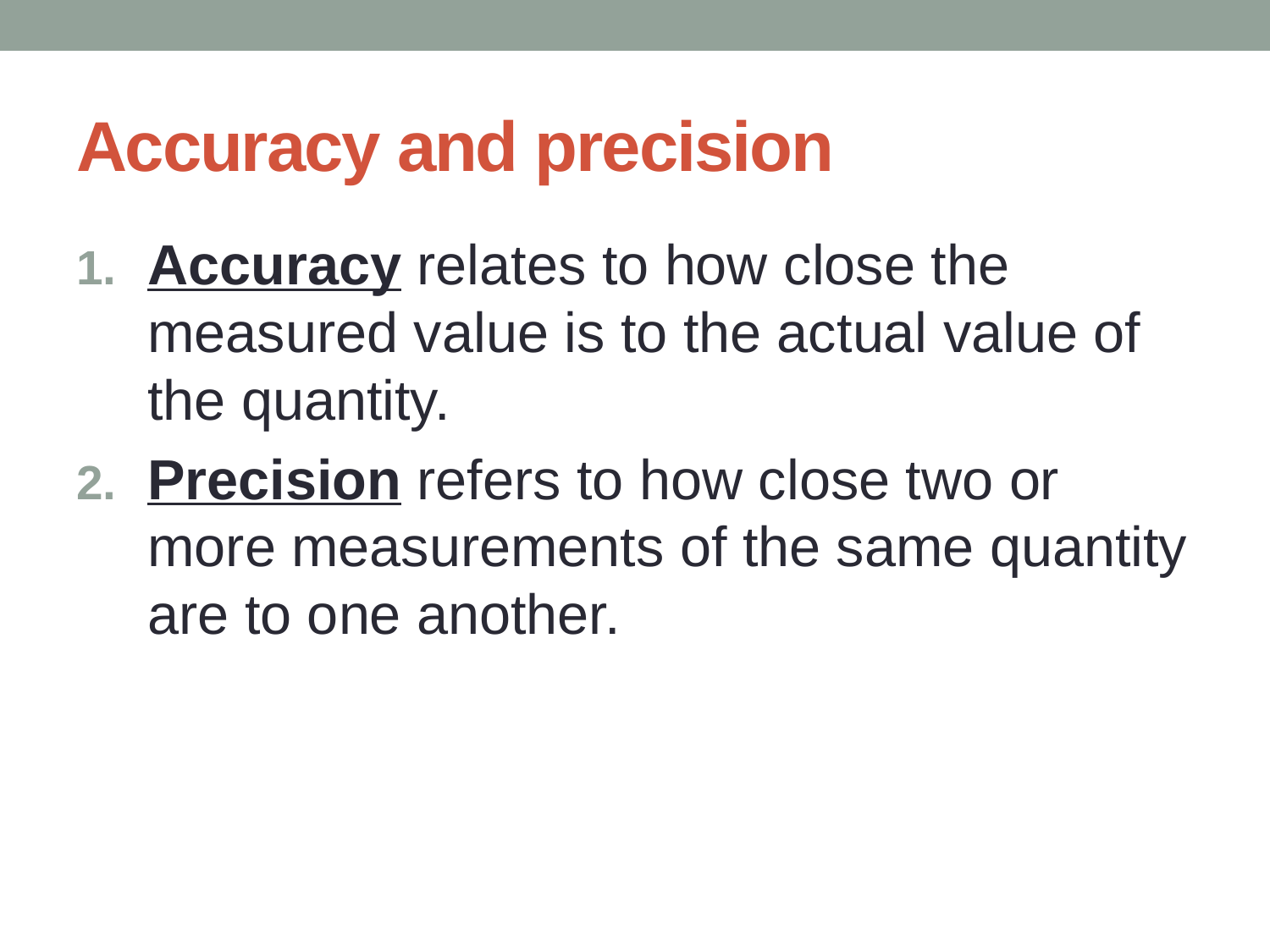

# Accuracy and precision
Accuracy relates to how close the measured value is to the actual value of the quantity.
Precision refers to how close two or more measurements of the same quantity are to one another.